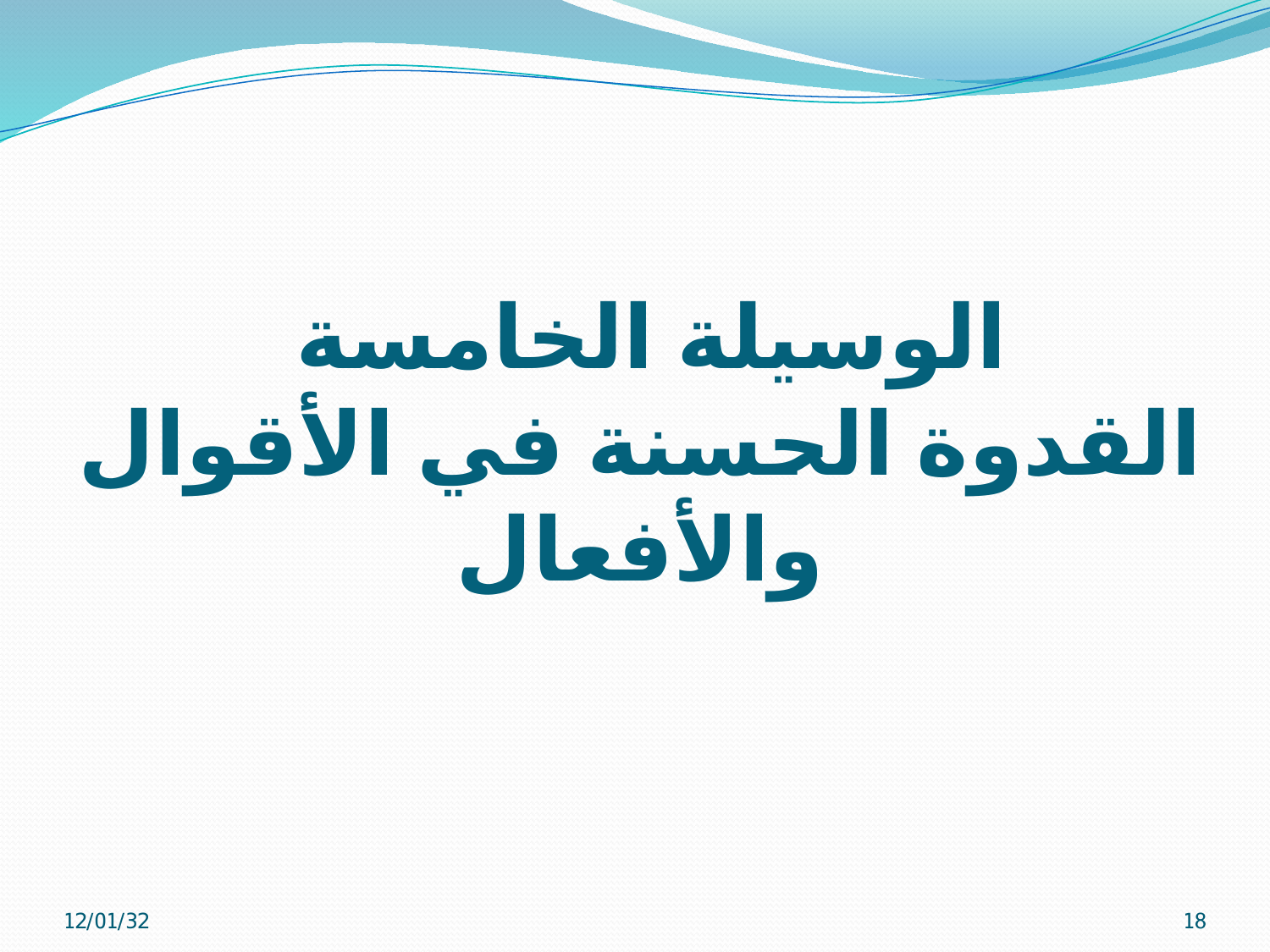

# الوسيلة الخامسة القدوة الحسنة في الأقوال والأفعال
12/01/32
18